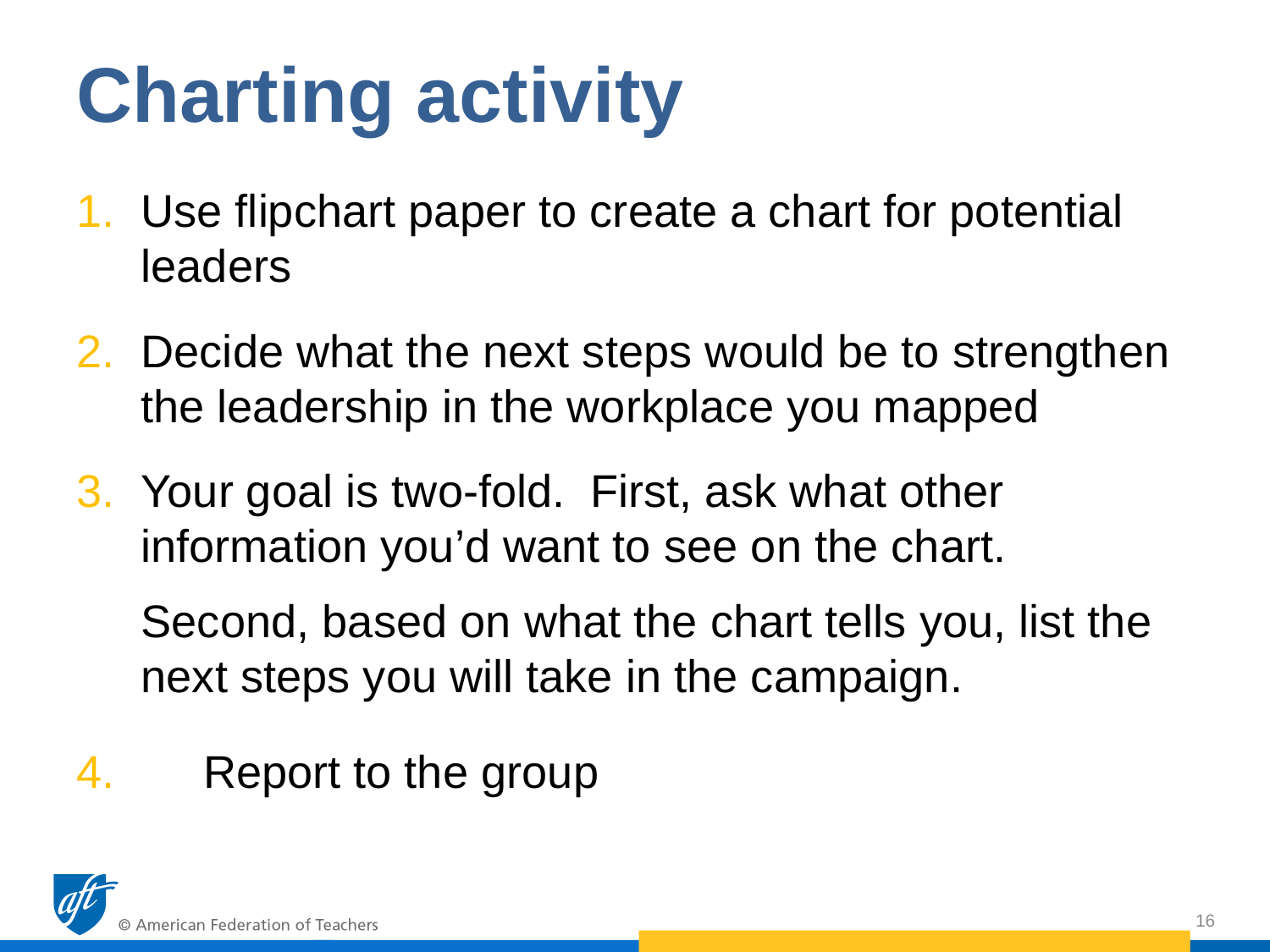

# Charting activity
Use flipchart paper to create a chart for potential leaders
Decide what the next steps would be to strengthen the leadership in the workplace you mapped
Your goal is two-fold.  First, ask what other information you’d want to see on the chart.
 	Second, based on what the chart tells you, list the next steps you will take in the campaign.
4.	Report to the group
16